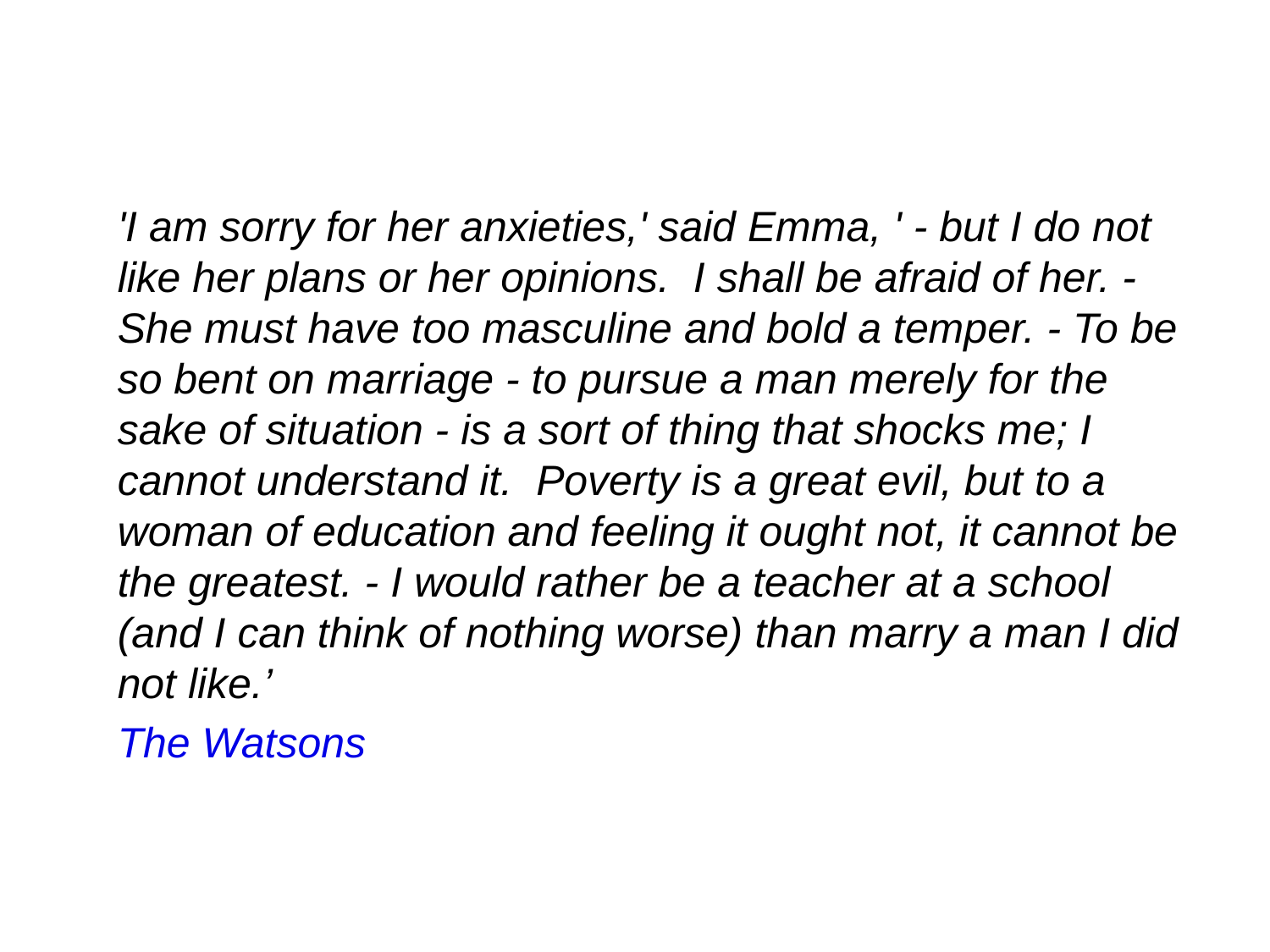

'I am sorry for her anxieties,' said Emma, ' - but I do not like her plans or her opinions.  I shall be afraid of her. - She must have too masculine and bold a temper. - To be so bent on marriage - to pursue a man merely for the sake of situation - is a sort of thing that shocks me; I cannot understand it.  Poverty is a great evil, but to a woman of education and feeling it ought not, it cannot be the greatest. - I would rather be a teacher at a school (and I can think of nothing worse) than marry a man I did not like.’
The Watsons